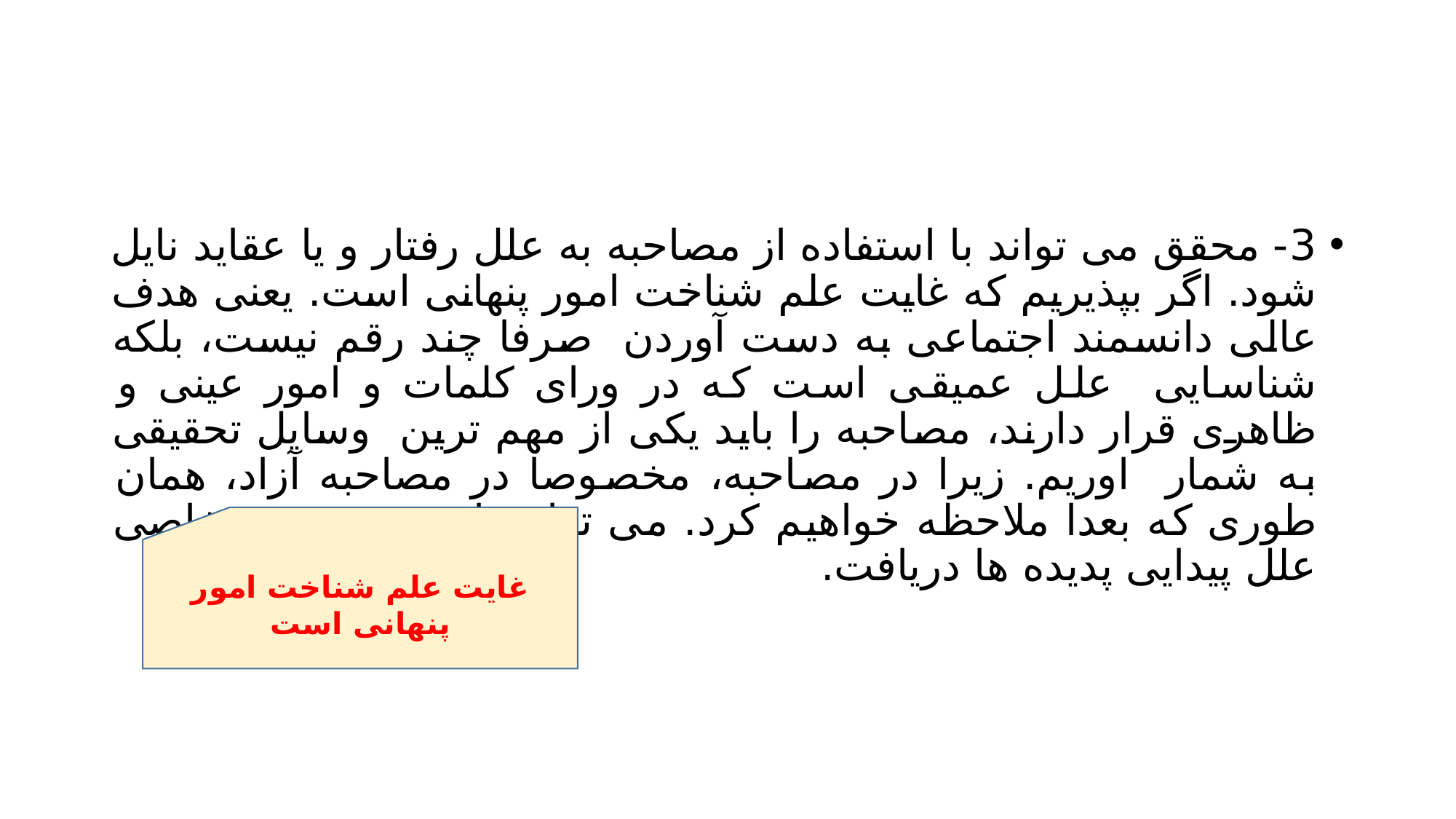

#
3- محقق می تواند با استفاده از مصاحبه به علل رفتار و یا عقاید نایل شود. اگر بپذیریم که غایت علم شناخت امور پنهانی است. یعنی هدف عالی دانسمند اجتماعی به دست آوردن  صرفا چند رقم نیست، بلکه شناسایی  علل عمیقی است که در ورای کلمات و امور عینی و ظاهری قرار دارند، مصاحبه را باید یکی از مهم ترین  وسایل تحقیقی به شمار  اوریم. زیرا در مصاحبه، مخصوصا در مصاحبه آزاد، همان طوری که بعدا ملاحظه خواهیم کرد. می توان با دقت و توجه خاصی علل پیدایی پدیده ها دریافت.
غایت علم شناخت امور پنهانی است